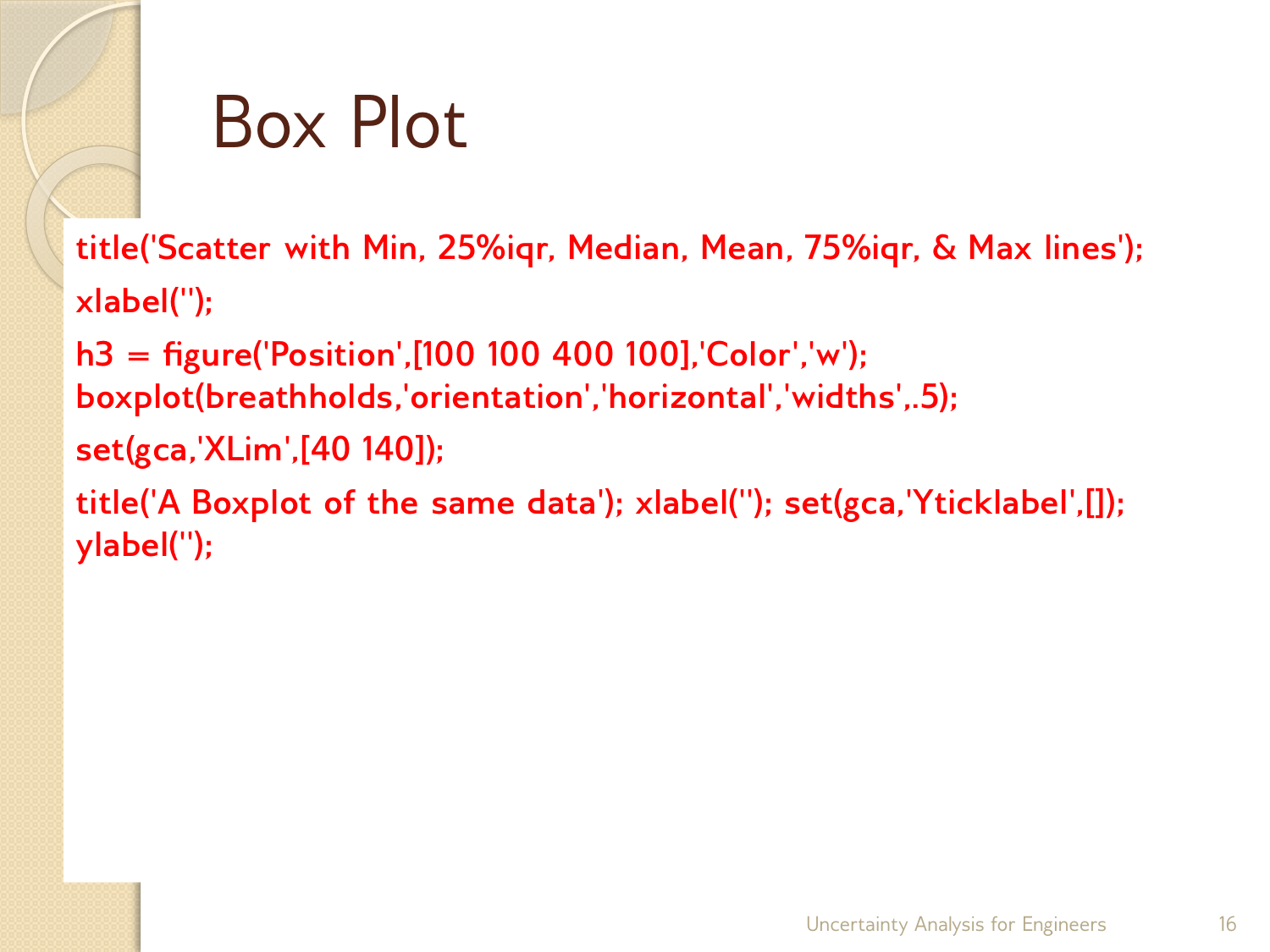

# Box Plot
title('Scatter with Min, 25%iqr, Median, Mean, 75%iqr, & Max lines');
xlabel('');
h3 = figure('Position',[100 100 400 100],'Color','w'); boxplot(breathholds,'orientation','horizontal','widths',.5);
set(gca,'XLim',[40 140]);
title('A Boxplot of the same data'); xlabel(''); set(gca,'Yticklabel',[]); ylabel('');
Uncertainty Analysis for Engineers
16